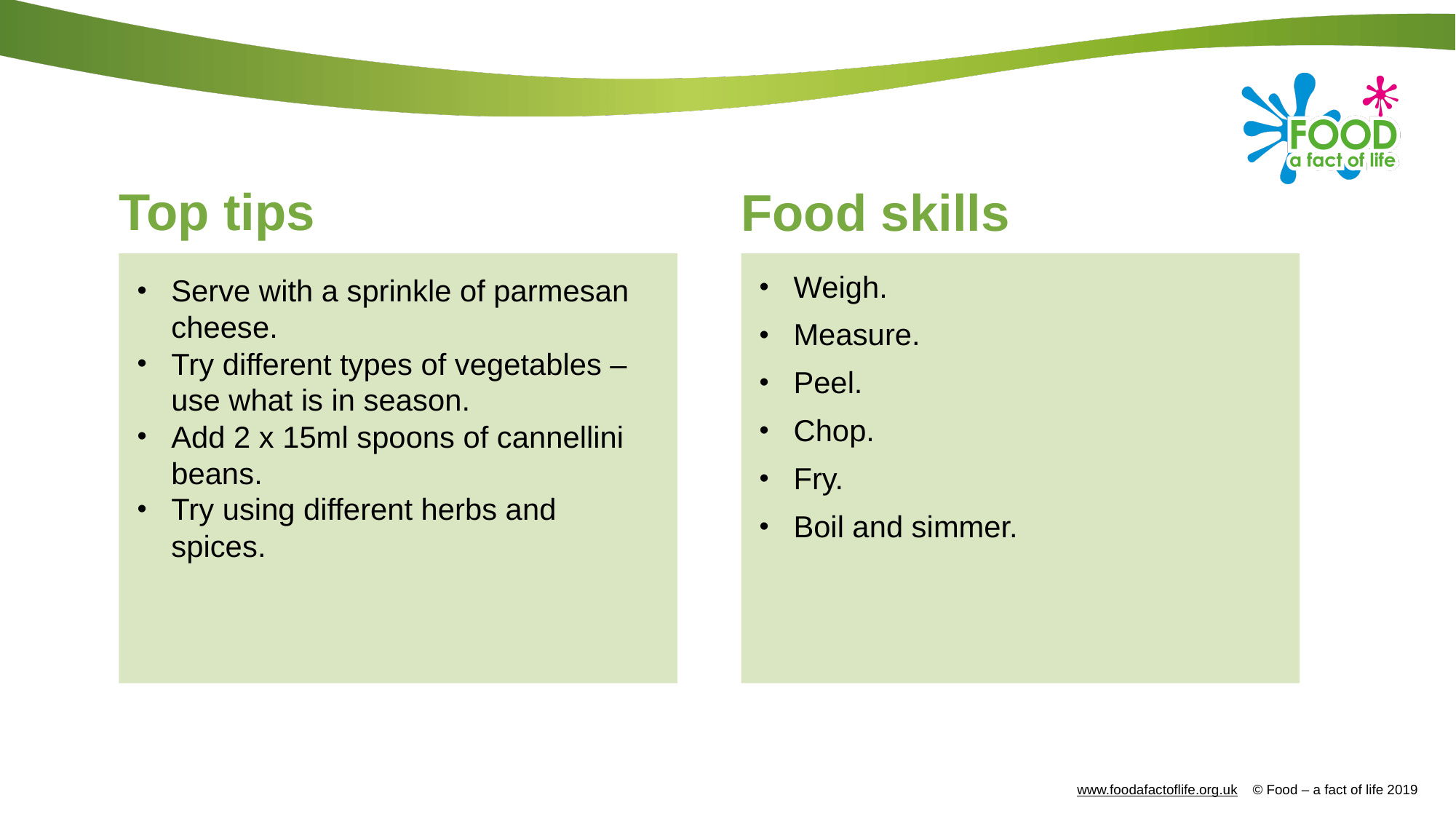

# Top tips
Food skills

Serve with a sprinkle of parmesan cheese.
Try different types of vegetables – use what is in season.
Add 2 x 15ml spoons of cannellini beans.
Try using different herbs and spices.
Weigh.
Measure.
Peel.
Chop.
Fry.
Boil and simmer.